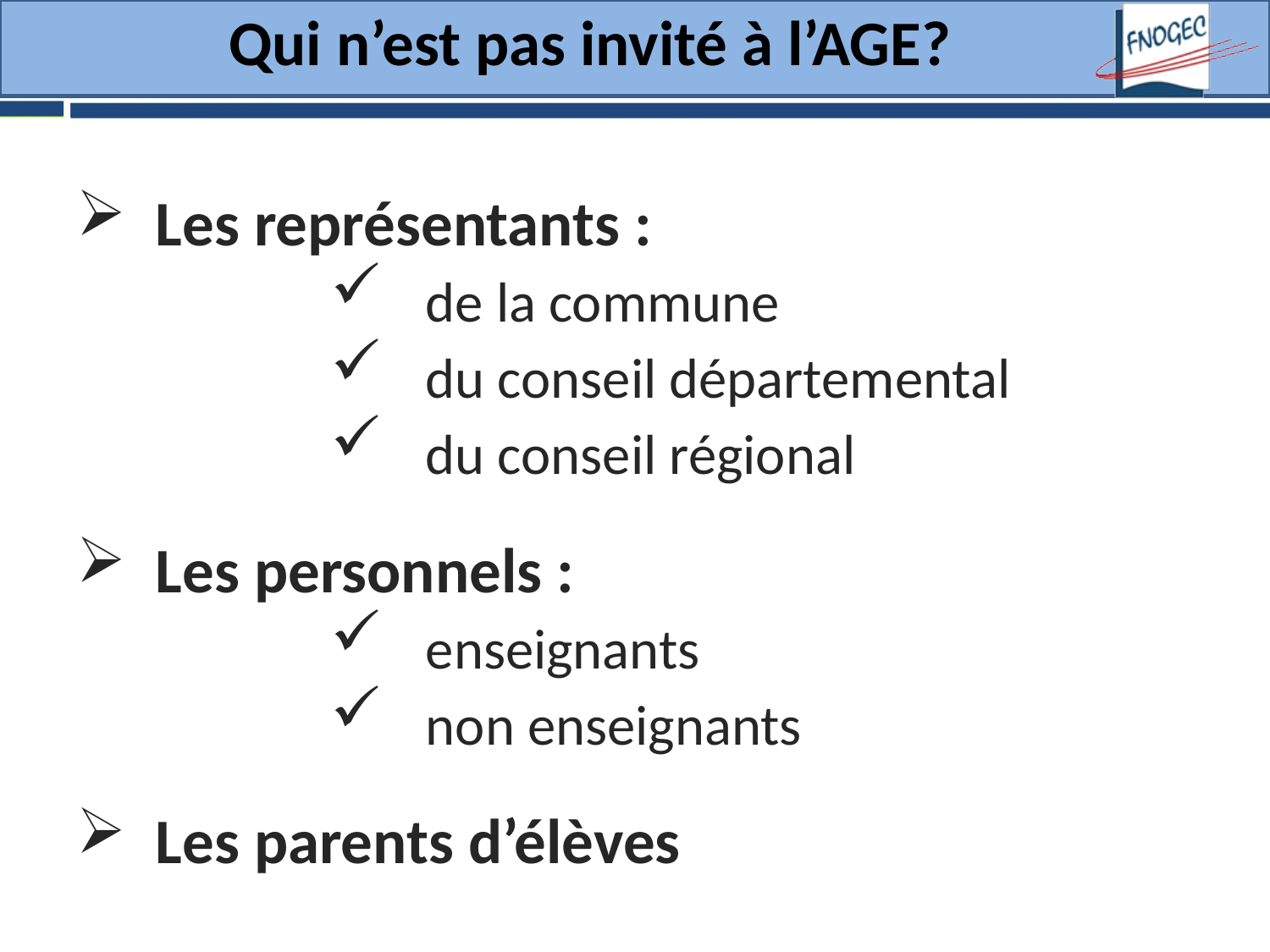

# Qui n’est pas invité à l’AGE?
  Les représentants :
   de la commune
   du conseil départemental
   du conseil régional

  Les personnels :
   enseignants
   non enseignants

  Les parents d’élèves